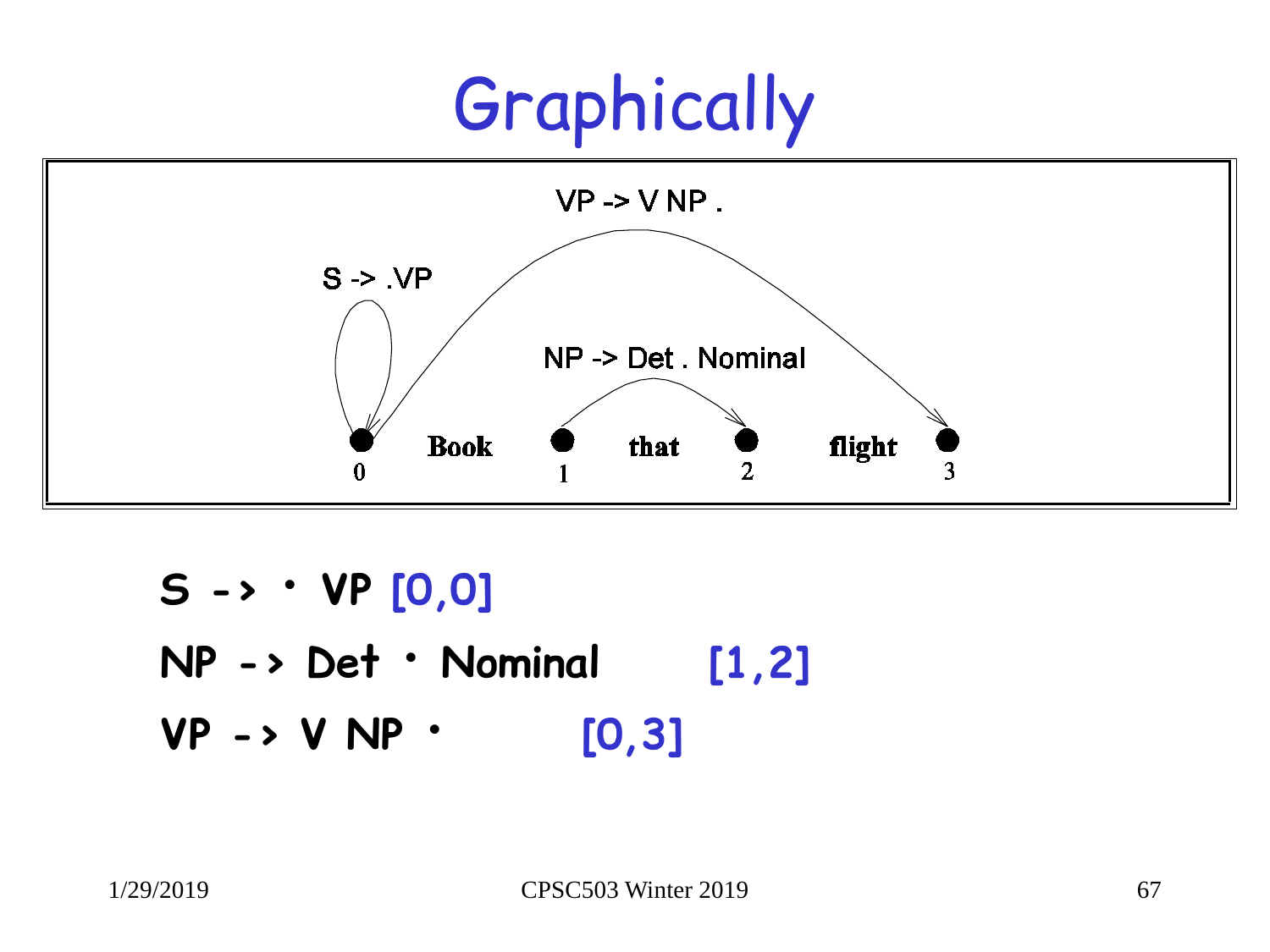

# Graphically

S -> · VP [0,0]
NP -> Det · Nominal	[1,2]
VP -> V NP · 	[0,3]
1/29/2019
CPSC503 Winter 2019
67